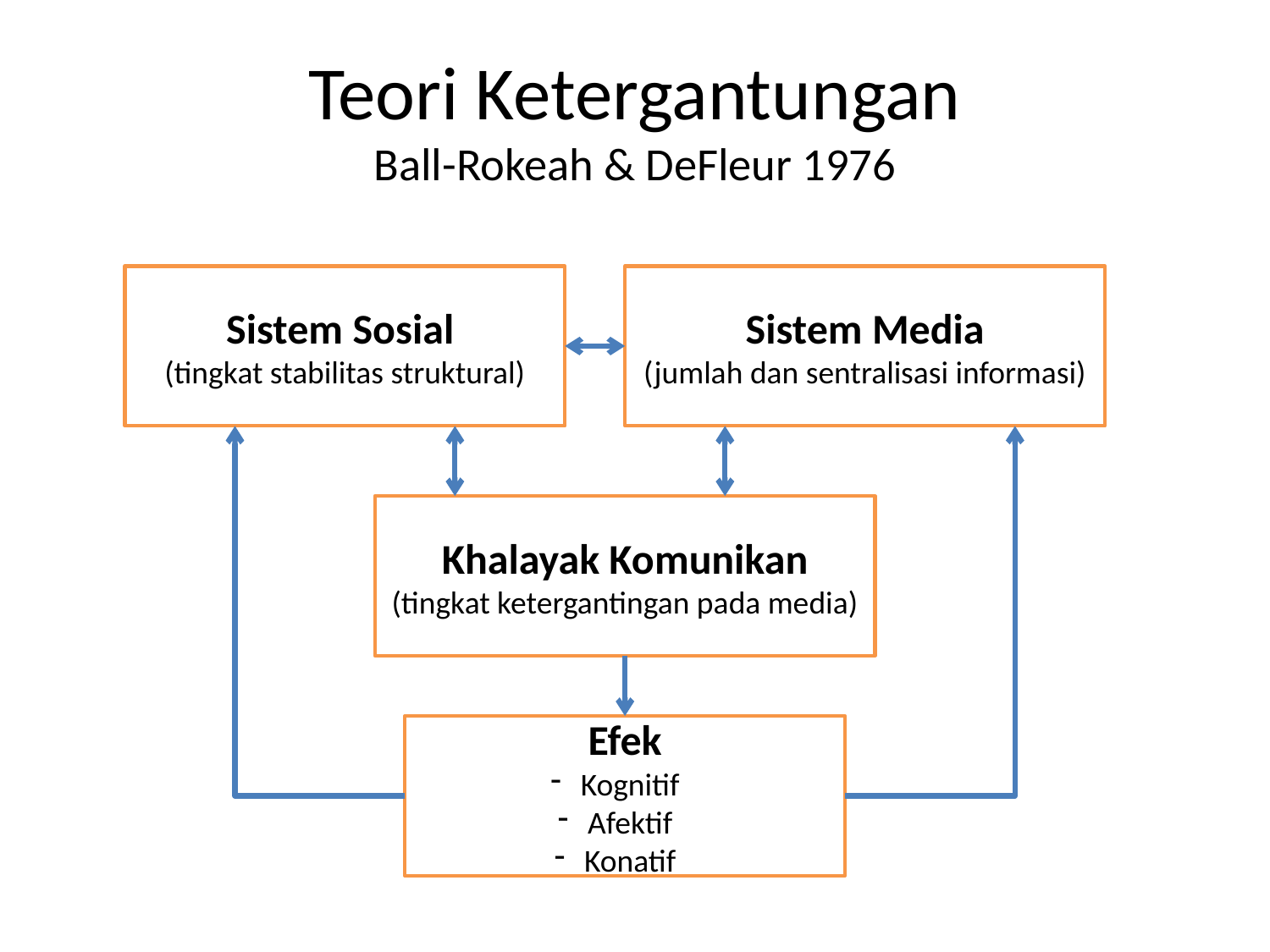

# Teori Ketergantungan Ball-Rokeah & DeFleur 1976
Sistem Sosial
(tingkat stabilitas struktural)
Sistem Media
(jumlah dan sentralisasi informasi)
Khalayak Komunikan
(tingkat ketergantingan pada media)
Efek
Kognitif
Afektif
Konatif